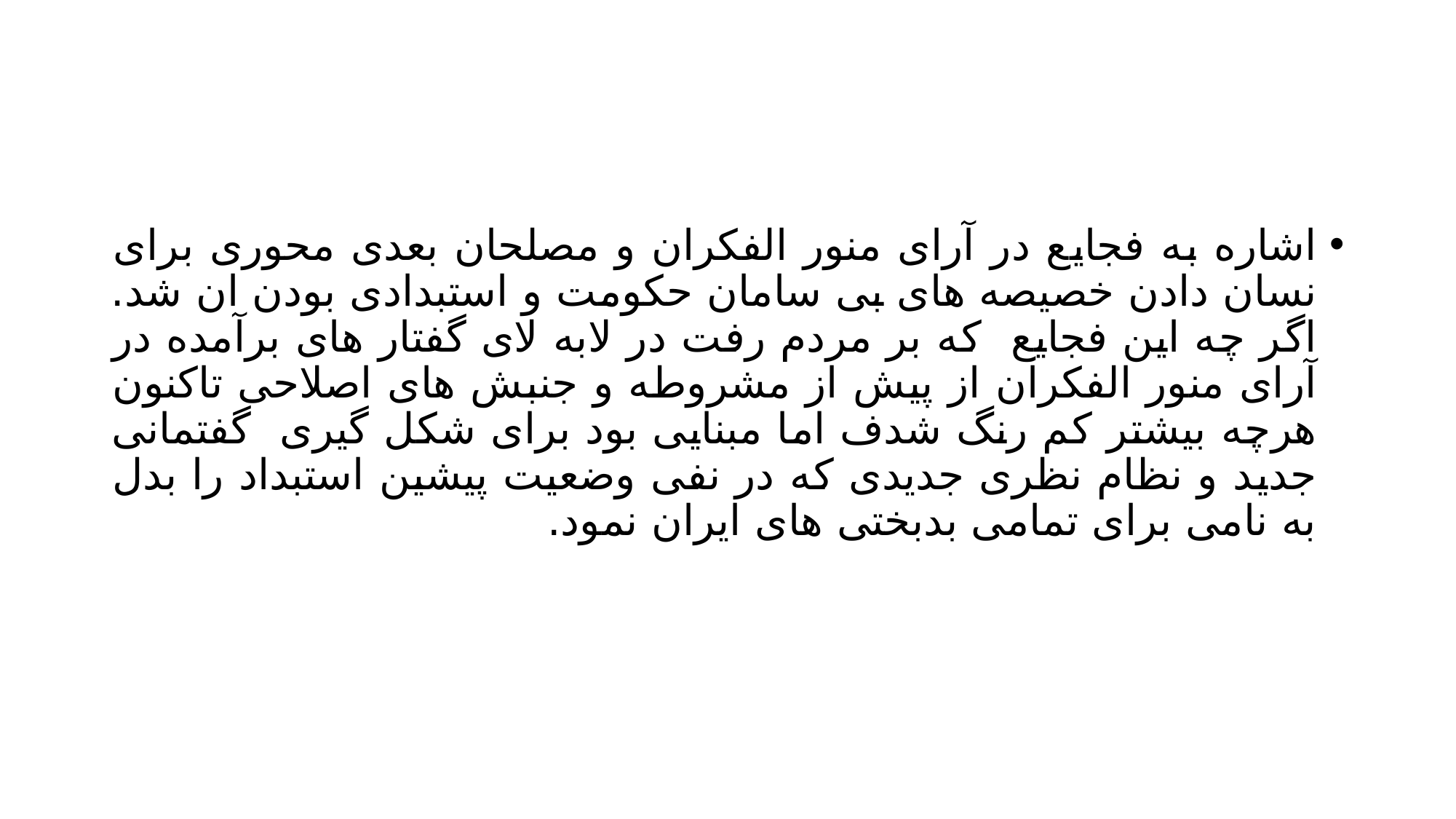

#
اشاره به فجایع در آرای منور الفکران و مصلحان بعدی محوری برای نسان دادن خصیصه های بی سامان حکومت و استبدادی بودن ان شد. اگر چه این فجایع  که بر مردم رفت در لابه لای گفتار های برآمده در آرای منور الفکران از پیش از مشروطه و جنبش های اصلاحی تاکنون هرچه بیشتر کم رنگ شدف اما مبنایی بود برای شکل گیری  گفتمانی جدید و نظام نظری جدیدی که در نفی وضعیت پیشین استبداد را بدل به نامی برای تمامی بدبختی های ایران نمود.